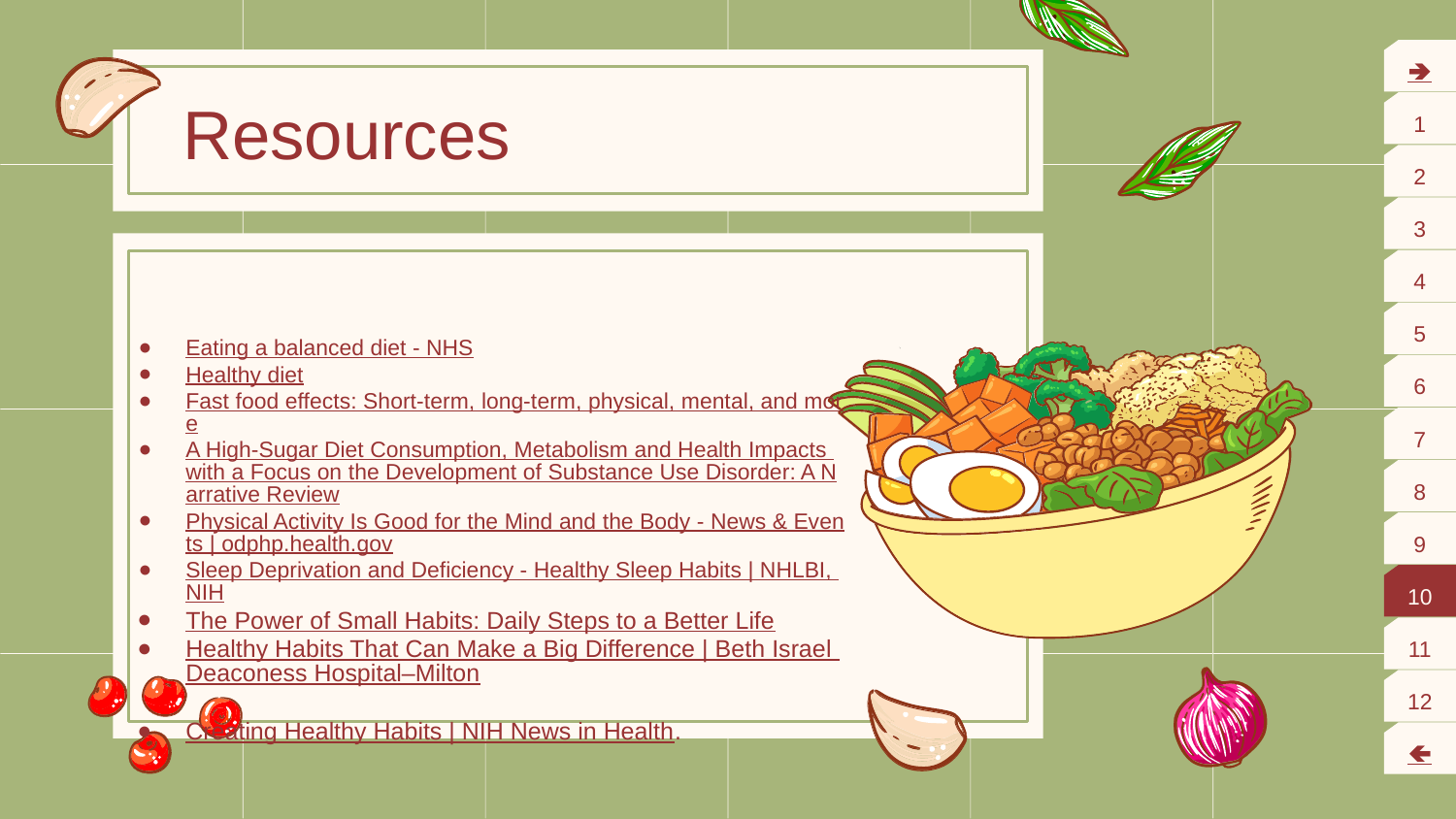

🢂
# Resources
1
2
3
Eating a balanced diet - NHS
Healthy diet
Fast food effects: Short-term, long-term, physical, mental, and more
A High-Sugar Diet Consumption, Metabolism and Health Impacts with a Focus on the Development of Substance Use Disorder: A Narrative Review
Physical Activity Is Good for the Mind and the Body - News & Events | odphp.health.gov
Sleep Deprivation and Deficiency - Healthy Sleep Habits | NHLBI, NIH
The Power of Small Habits: Daily Steps to a Better Life
Healthy Habits That Can Make a Big Difference | Beth Israel Deaconess Hospital–Milton
Creating Healthy Habits | NIH News in Health.
4
5
6
7
8
9
10
11
12
🢀